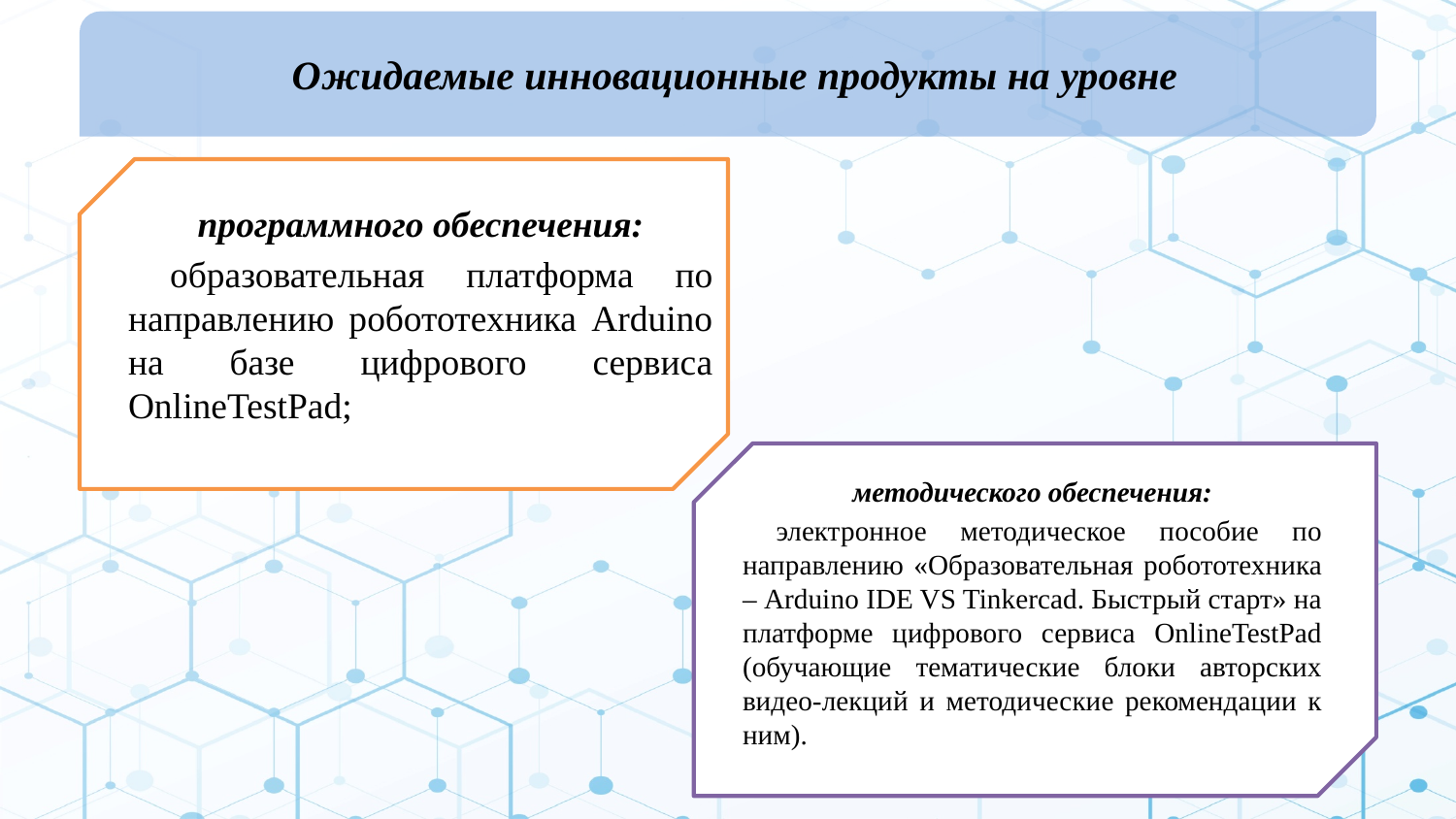

# Ожидаемые инновационные продукты на уровне

программного обеспечения:
 образовательная платформа по направлению робототехника Arduino на базе цифрового сервиса OnlineTestPad;

методического обеспечения:
 электронное методическое пособие по направлению «Образовательная робототехника – Arduino IDE VS Tinkercad. Быстрый старт» на платформе цифрового сервиса OnlineTestPad (обучающие тематические блоки авторских видео-лекций и методические рекомендации к ним).